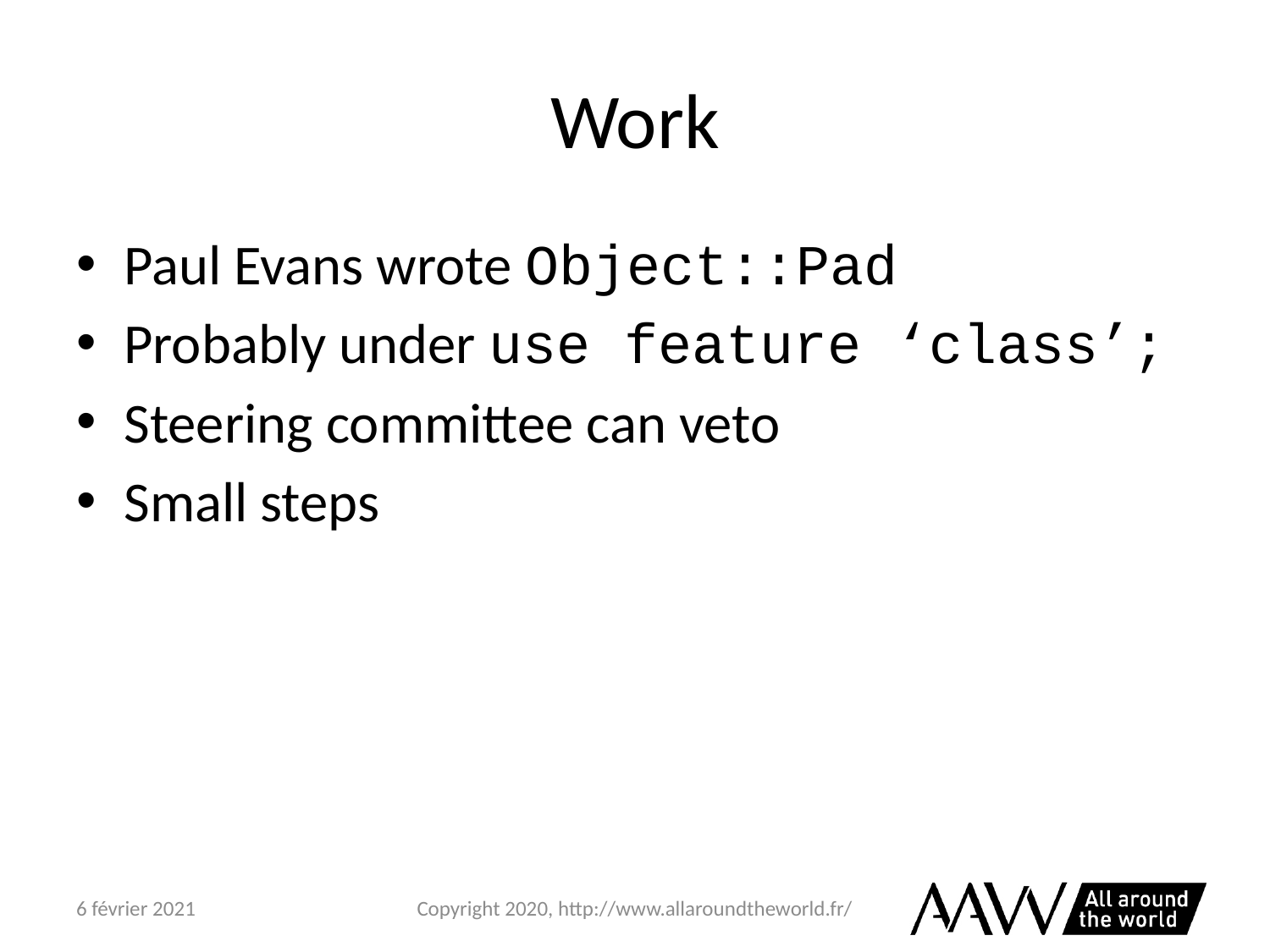

# Work
Paul Evans wrote Object::Pad
Probably under use feature ‘class’;
Steering committee can veto
Small steps
6 février 2021
Copyright 2020, http://www.allaroundtheworld.fr/